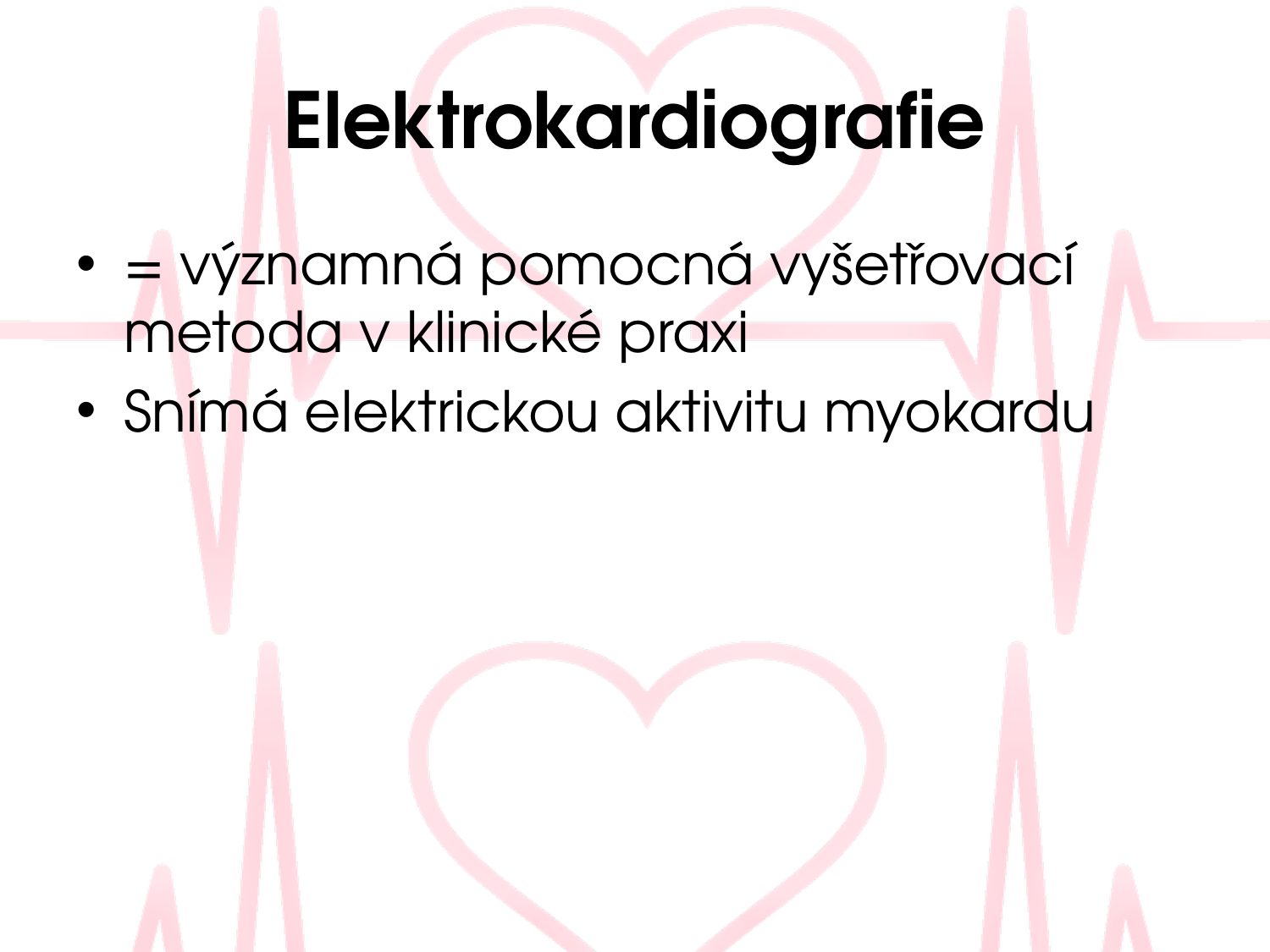

# Elektrokardiografie
= významná pomocná vyšetřovací metoda v klinické praxi
Snímá elektrickou aktivitu myokardu